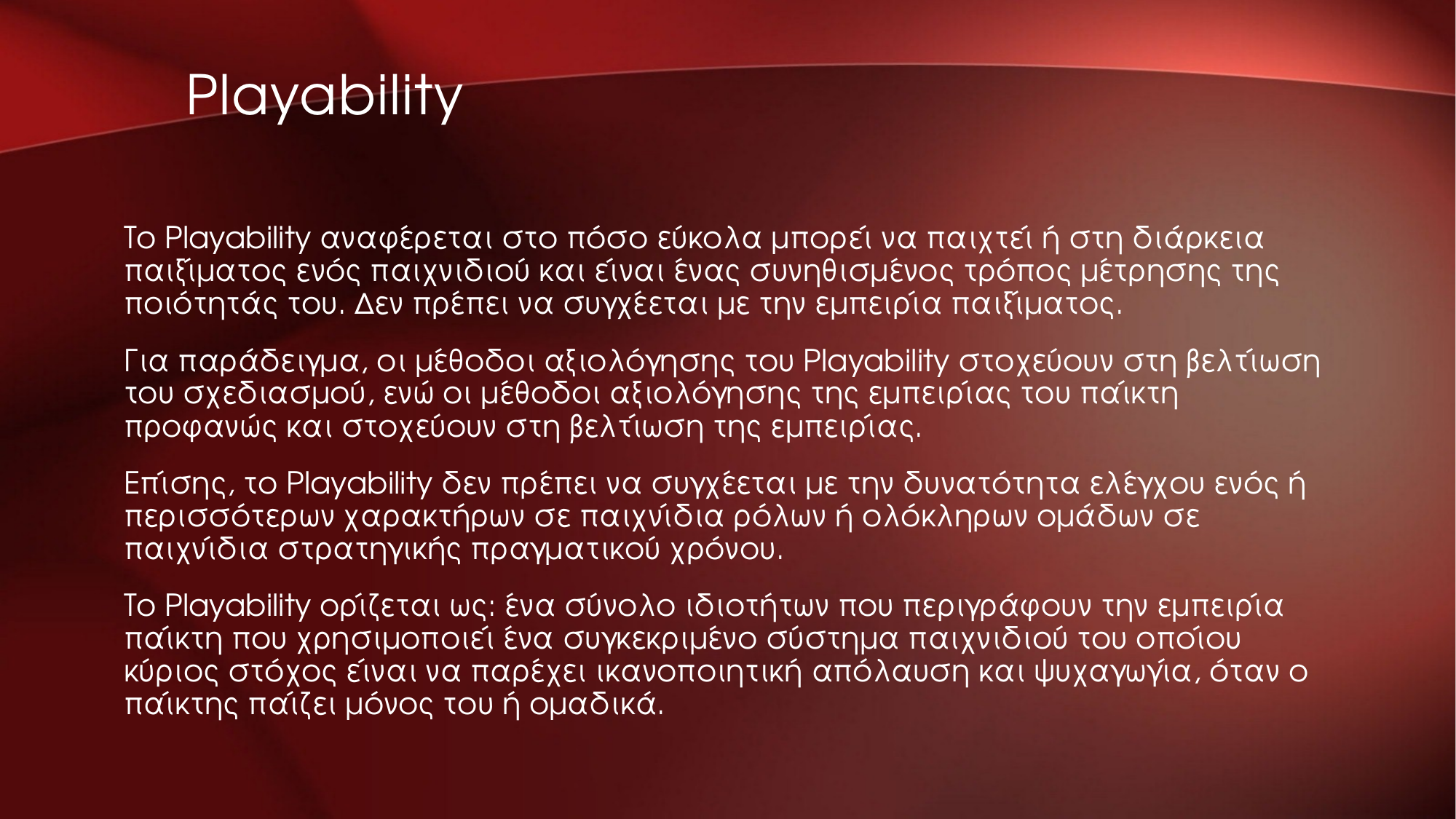

Playability
Το Playability αναφέρεται στο πόσο εύκολα μπορεί να παιχτεί ή στη διάρκεια παιξίματος ενός παιχνιδιού και είναι ένας συνηθισμένος τρόπος μέτρησης της ποιότητάς του. Δεν πρέπει να συγχέεται με την εμπειρία παιξίματος.
Για παράδειγμα, οι μέθοδοι αξιολόγησης του Playability στοχεύουν στη βελτίωση του σχεδιασμού, ενώ οι μέθοδοι αξιολόγησης της εμπειρίας του παίκτη προφανώς και στοχεύουν στη βελτίωση της εμπειρίας.
Επίσης, το Playability δεν πρέπει να συγχέεται με την δυνατότητα ελέγχου ενός ή περισσότερων χαρακτήρων σε παιχνίδια ρόλων ή ολόκληρων ομάδων σε παιχνίδια στρατηγικής πραγματικού χρόνου.
Το Playability ορίζεται ως: ένα σύνολο ιδιοτήτων που περιγράφουν την εμπειρία παίκτη που χρησιμοποιεί ένα συγκεκριμένο σύστημα παιχνιδιού του οποίου κύριος στόχος είναι να παρέχει ικανοποιητική απόλαυση και ψυχαγωγία, όταν ο παίκτης παίζει μόνος του ή ομαδικά.